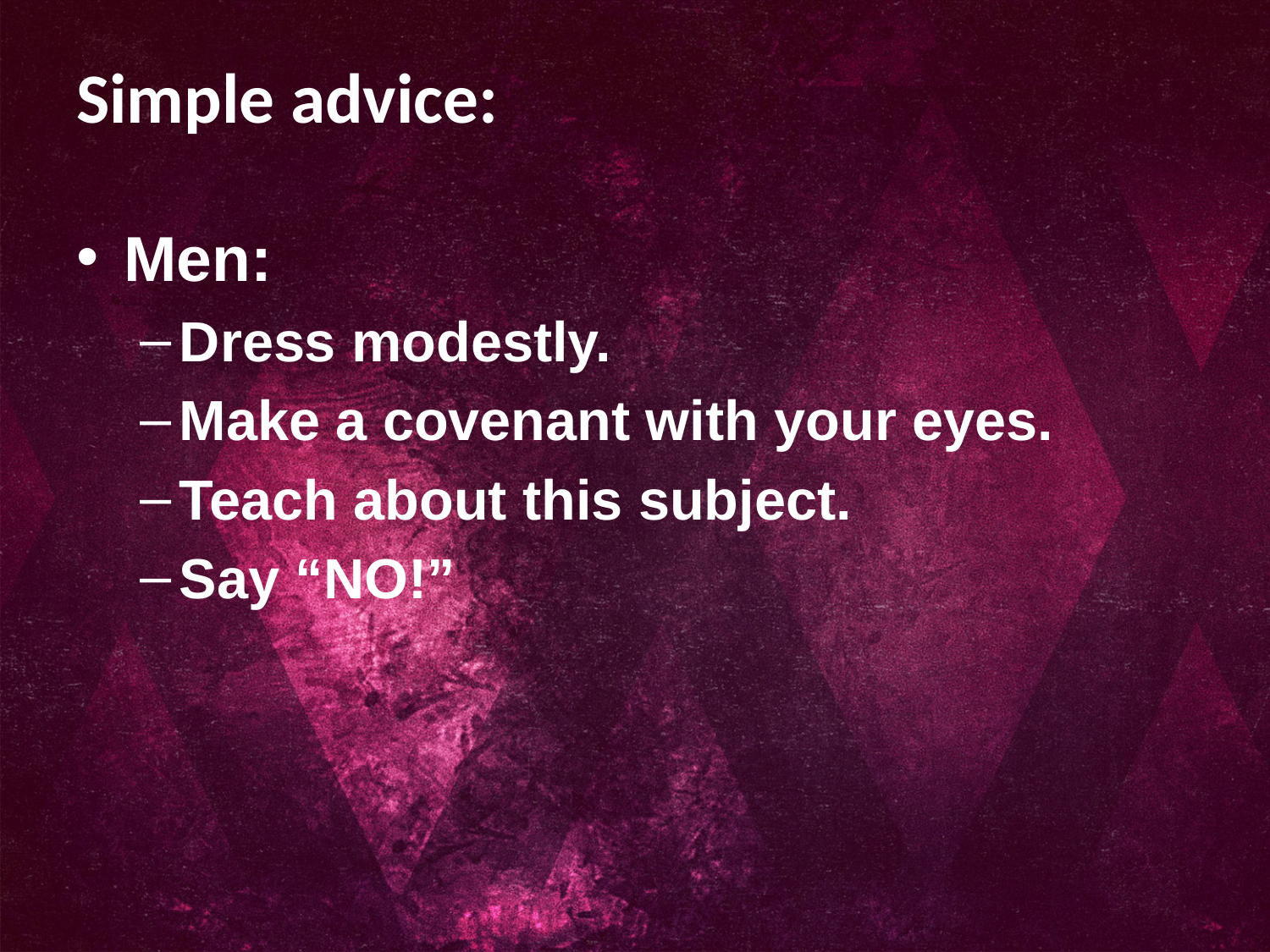

# Simple advice:
Men:
Dress modestly.
Make a covenant with your eyes.
Teach about this subject.
Say “NO!”